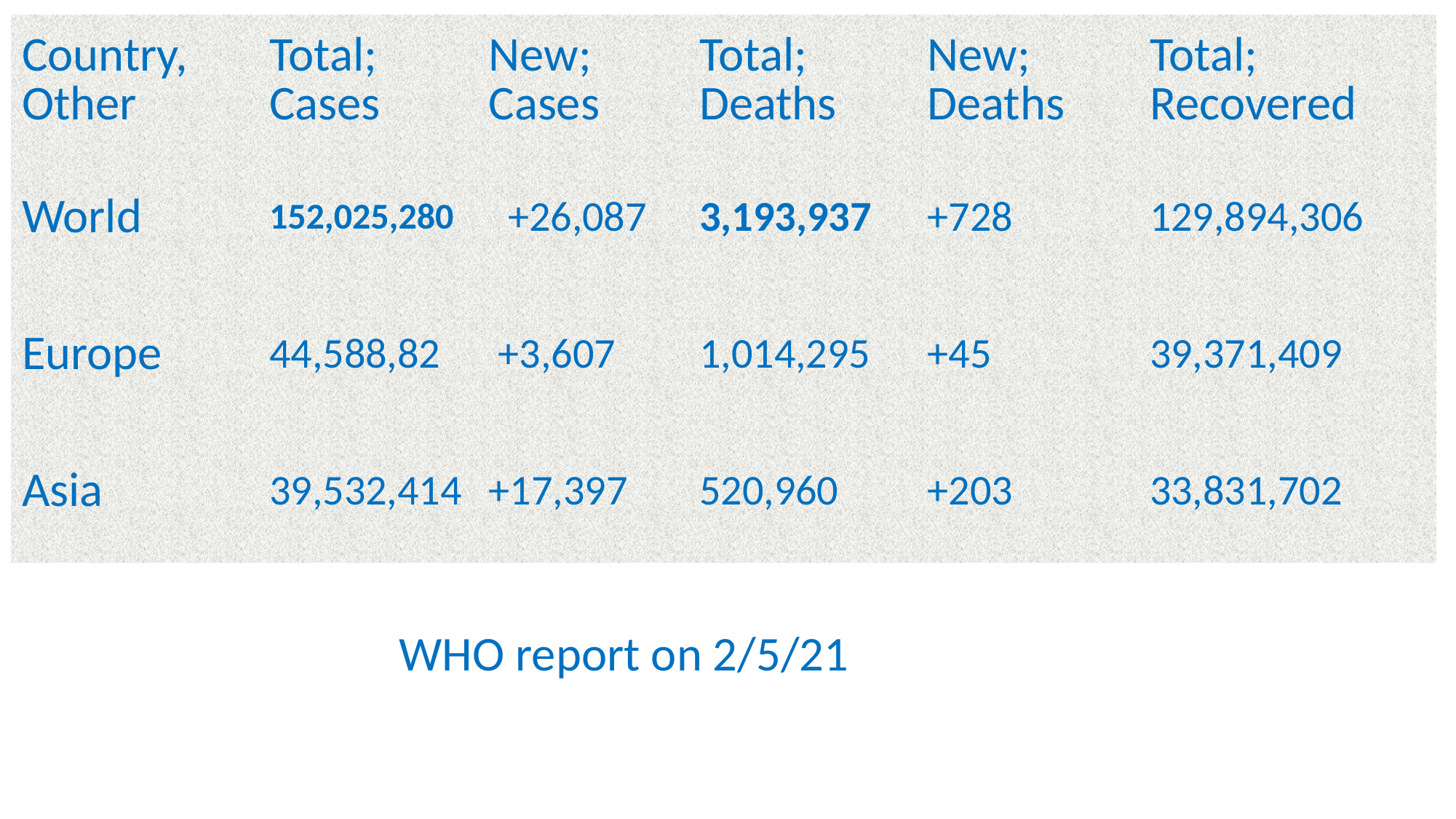

| Country, Other | Total; Cases | New; Cases | Total; Deaths | New; Deaths | Total; Recovered |
| --- | --- | --- | --- | --- | --- |
| World | 152,025,280 | +26,087 | 3,193,937 | +728 | 129,894,306 |
| Europe | 44,588,82 | +3,607 | 1,014,295 | +45 | 39,371,409 |
| Asia | 39,532,414 | +17,397 | 520,960 | +203 | 33,831,702 |
      WHO report on 2/5/21